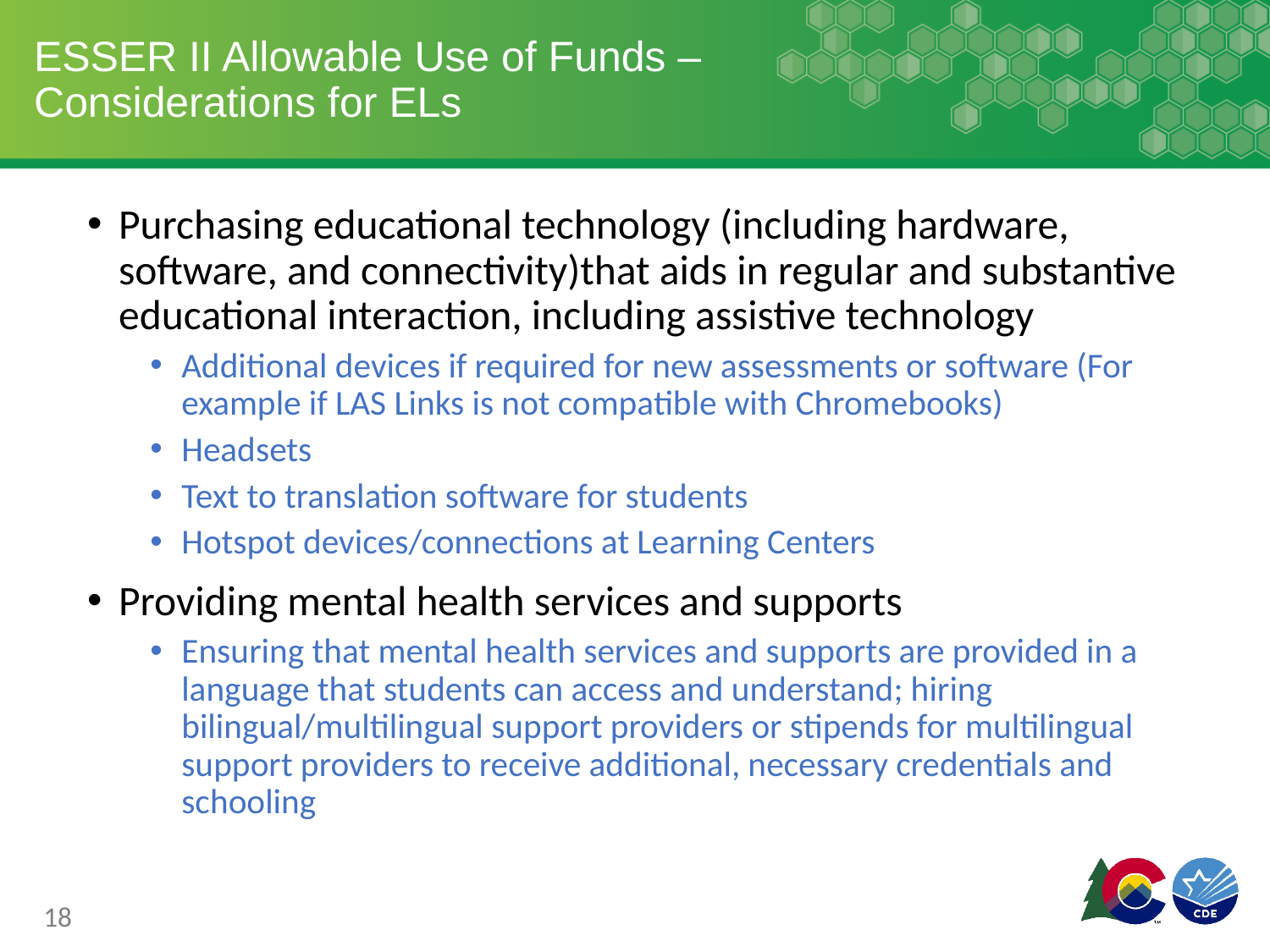

# ESSER II Allowable Use of Funds – Considerations for ELs
Purchasing educational technology (including hardware, software, and connectivity)that aids in regular and substantive educational interaction, including assistive technology
Additional devices if required for new assessments or software (For example if LAS Links is not compatible with Chromebooks)
Headsets
Text to translation software for students
Hotspot devices/connections at Learning Centers
Providing mental health services and supports
Ensuring that mental health services and supports are provided in a language that students can access and understand; hiring bilingual/multilingual support providers or stipends for multilingual support providers to receive additional, necessary credentials and schooling

18